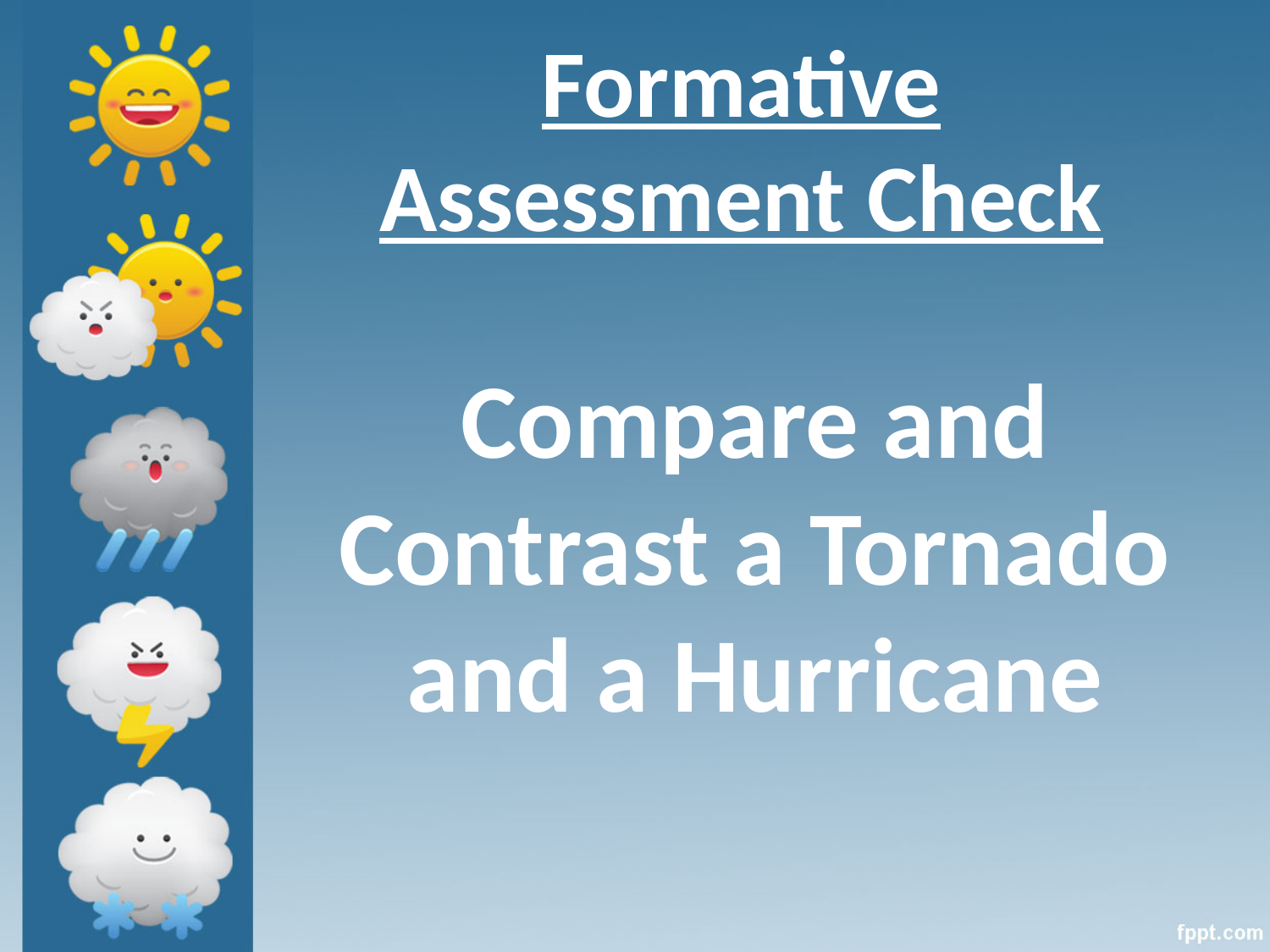

# Formative Assessment Check
Compare and Contrast a Tornado and a Hurricane